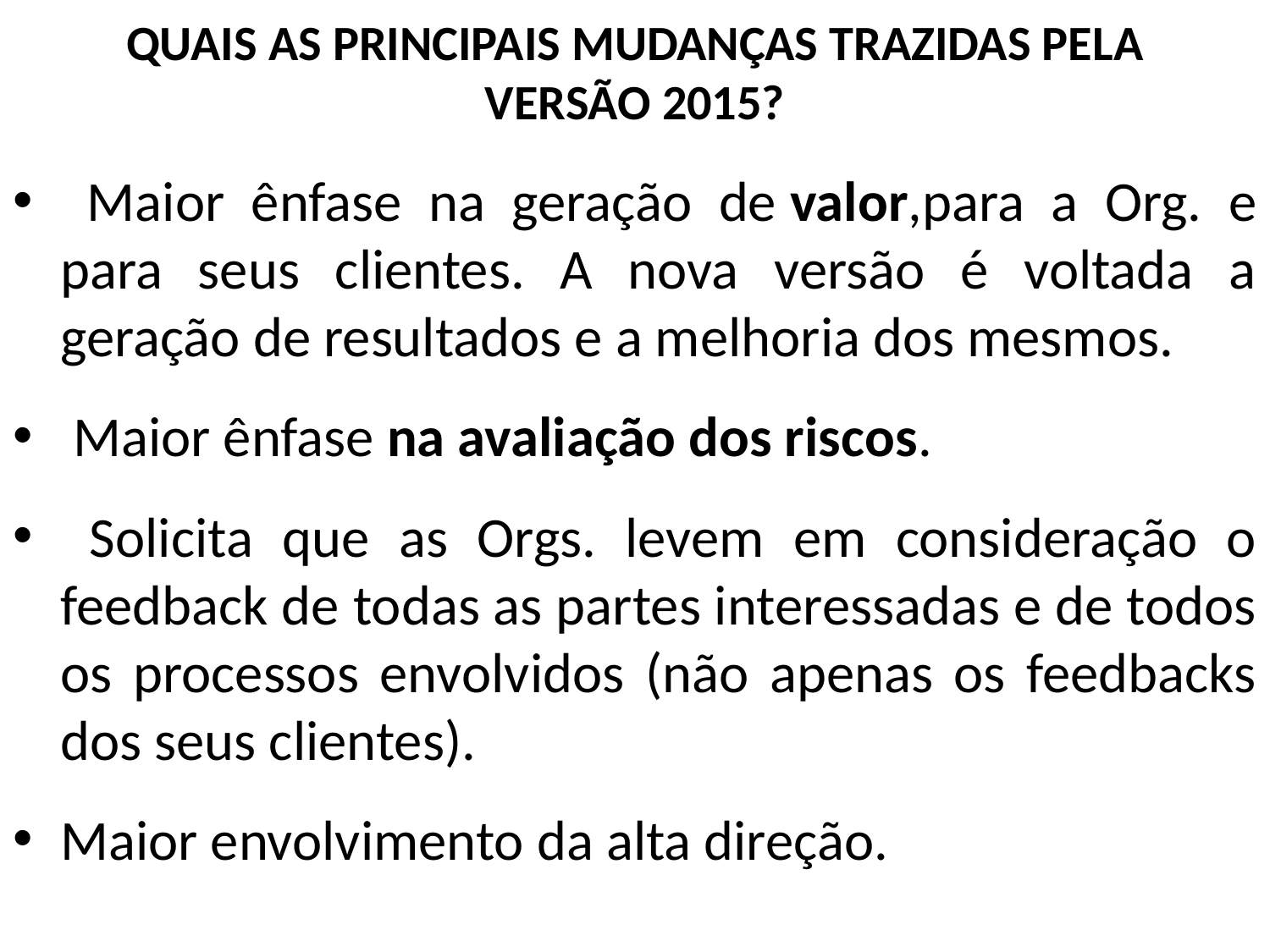

# QUAIS AS PRINCIPAIS MUDANÇAS TRAZIDAS PELA VERSÃO 2015?
 Maior ênfase na geração de valor,para a Org. e para seus clientes. A nova versão é voltada a geração de resultados e a melhoria dos mesmos.
 Maior ênfase na avaliação dos riscos.
 Solicita que as Orgs. levem em consideração o feedback de todas as partes interessadas e de todos os processos envolvidos (não apenas os feedbacks dos seus clientes).
Maior envolvimento da alta direção.